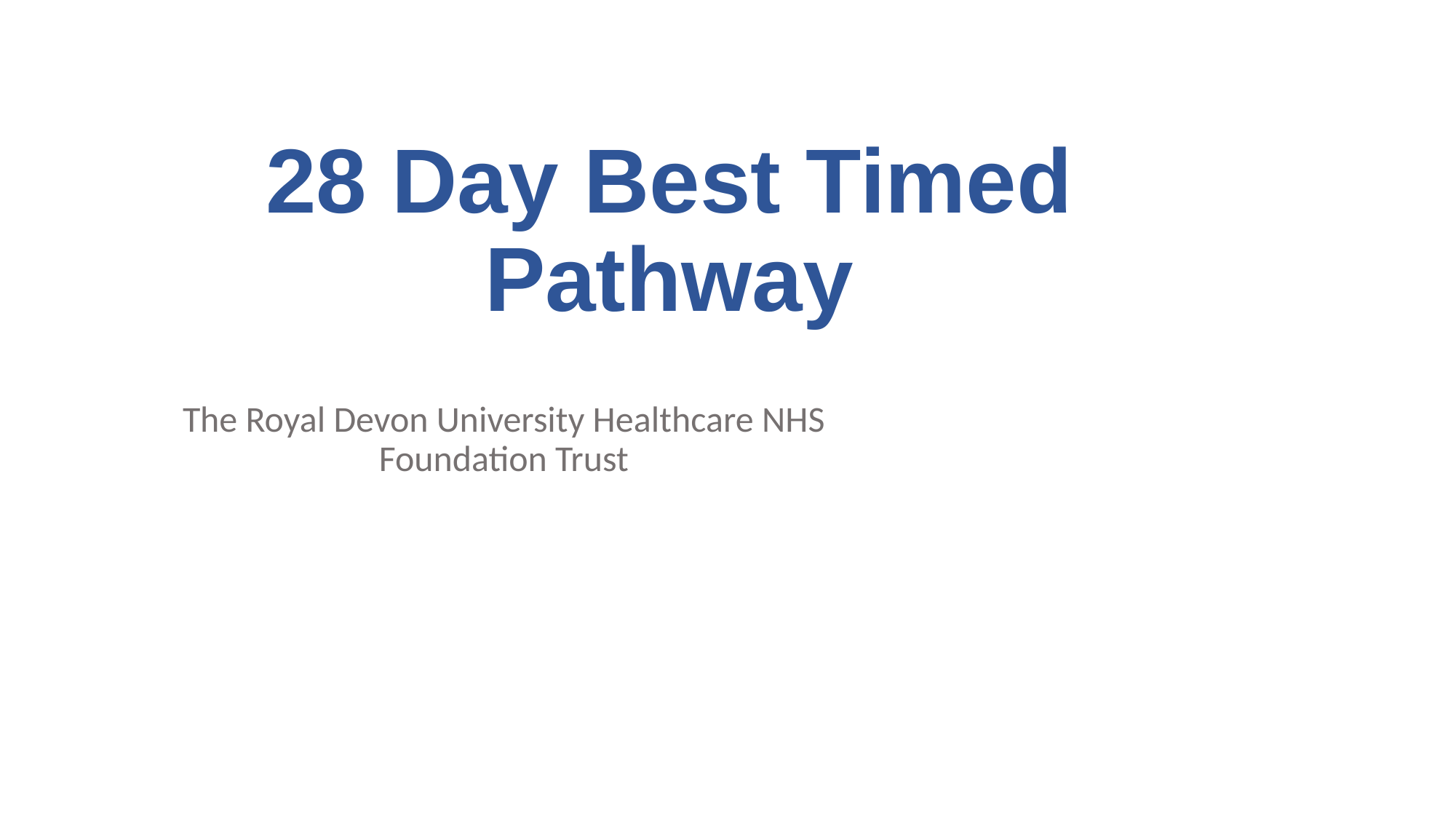

# 28 Day Best Timed Pathway

The Royal Devon University Healthcare NHS Foundation Trust